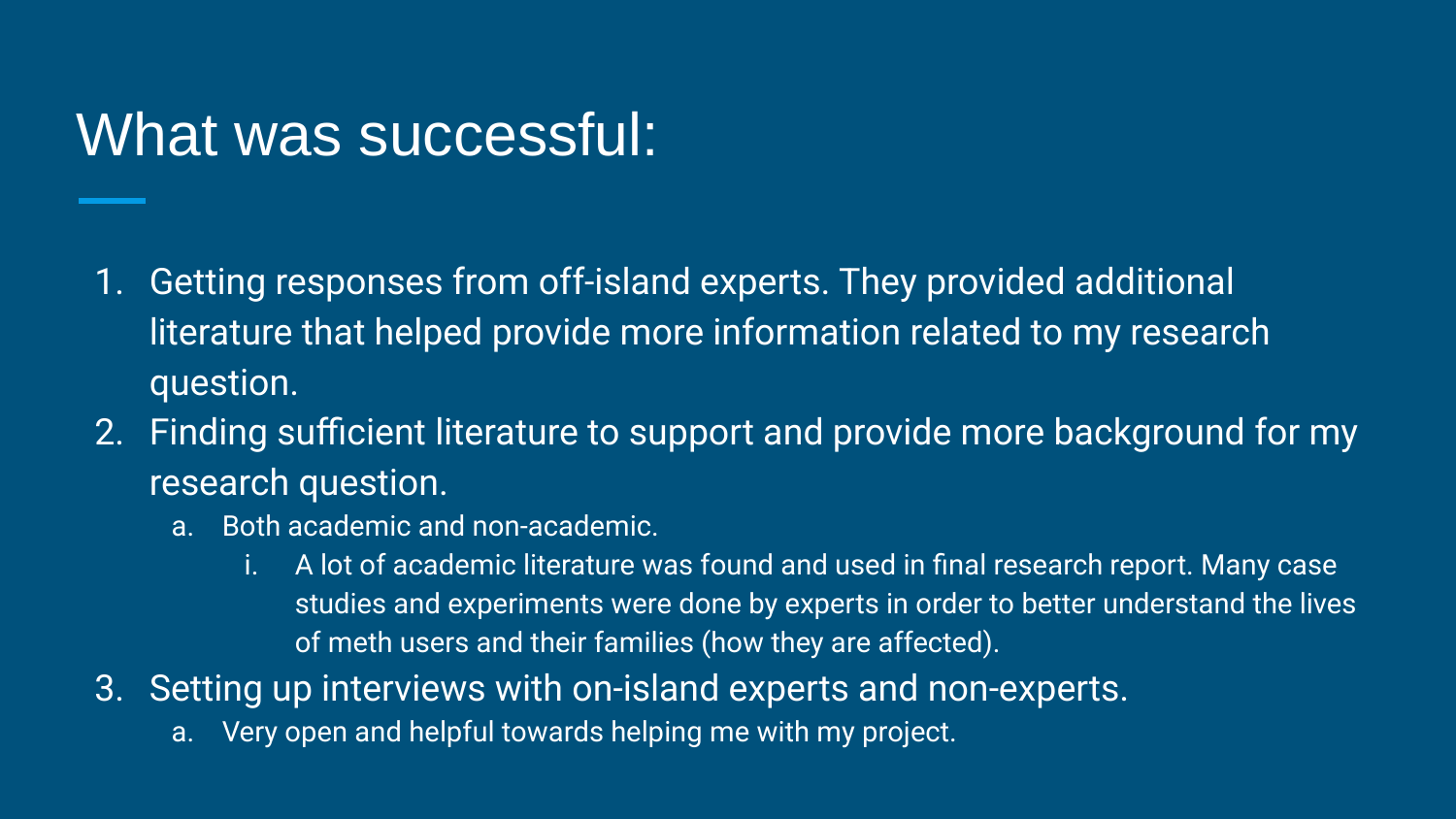

# What was successful:
Getting responses from off-island experts. They provided additional literature that helped provide more information related to my research question.
Finding sufficient literature to support and provide more background for my research question.
Both academic and non-academic.
A lot of academic literature was found and used in final research report. Many case studies and experiments were done by experts in order to better understand the lives of meth users and their families (how they are affected).
Setting up interviews with on-island experts and non-experts.
Very open and helpful towards helping me with my project.